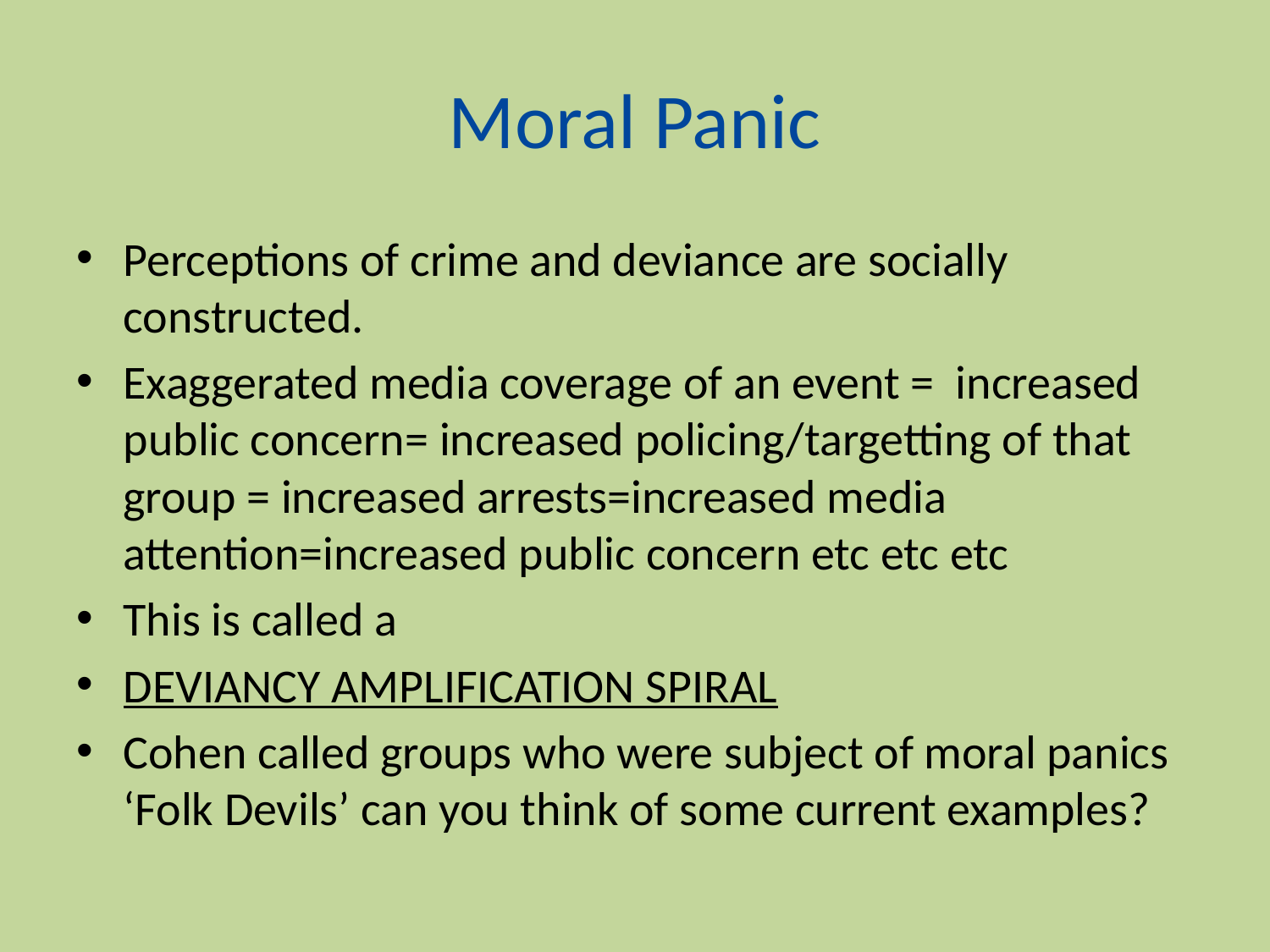

# Moral Panic
Perceptions of crime and deviance are socially constructed.
Exaggerated media coverage of an event =  increased public concern= increased policing/targetting of that group = increased arrests=increased media attention=increased public concern etc etc etc
This is called a
DEVIANCY AMPLIFICATION SPIRAL
Cohen called groups who were subject of moral panics ‘Folk Devils’ can you think of some current examples?